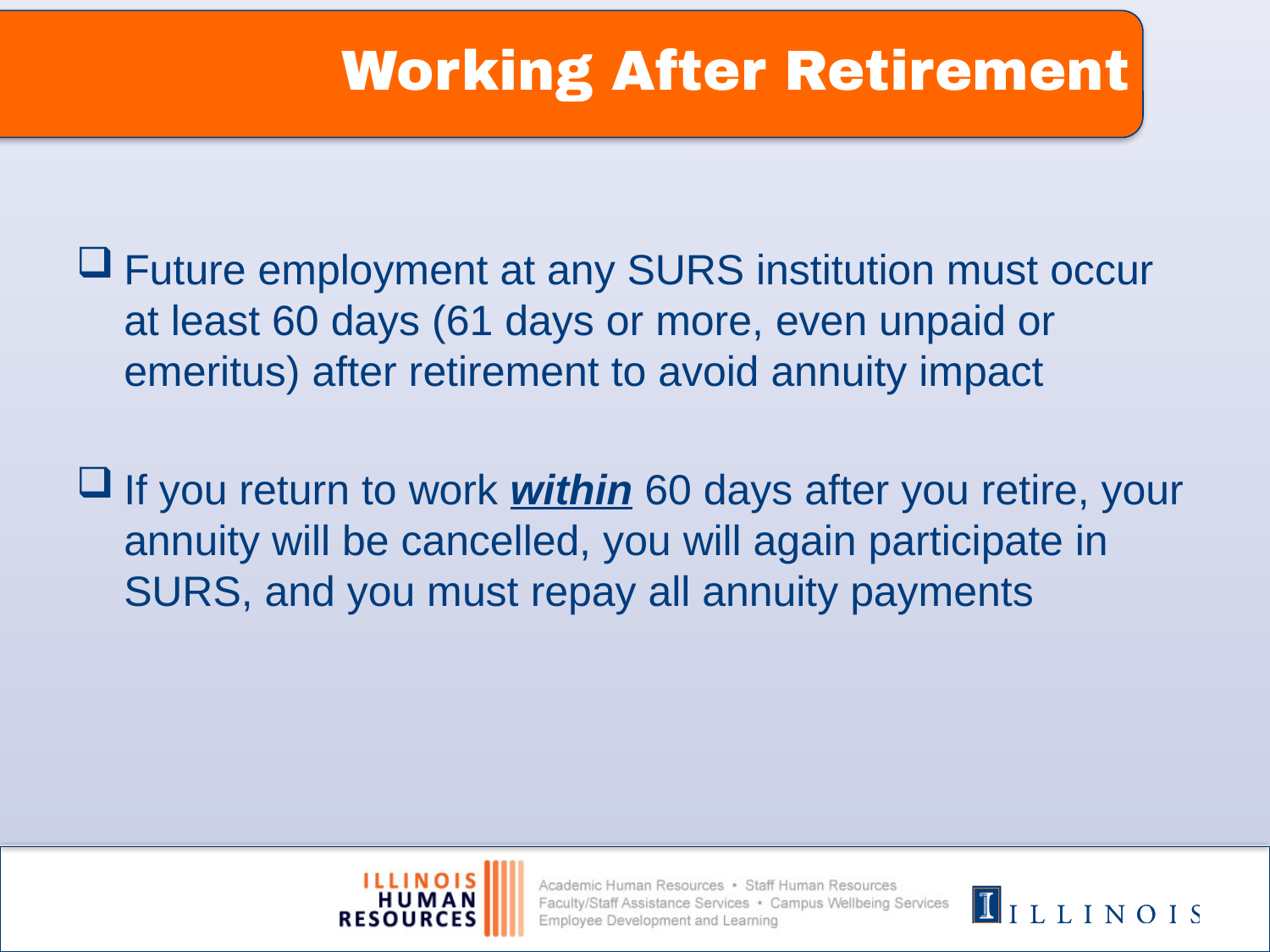

# Working After Retirement

Future employment at any SURS institution must occur at least 60 days (61 days or more, even unpaid or emeritus) after retirement to avoid annuity impact

If you return to work within 60 days after you retire, your annuity will be cancelled, you will again participate in SURS, and you must repay all annuity payments